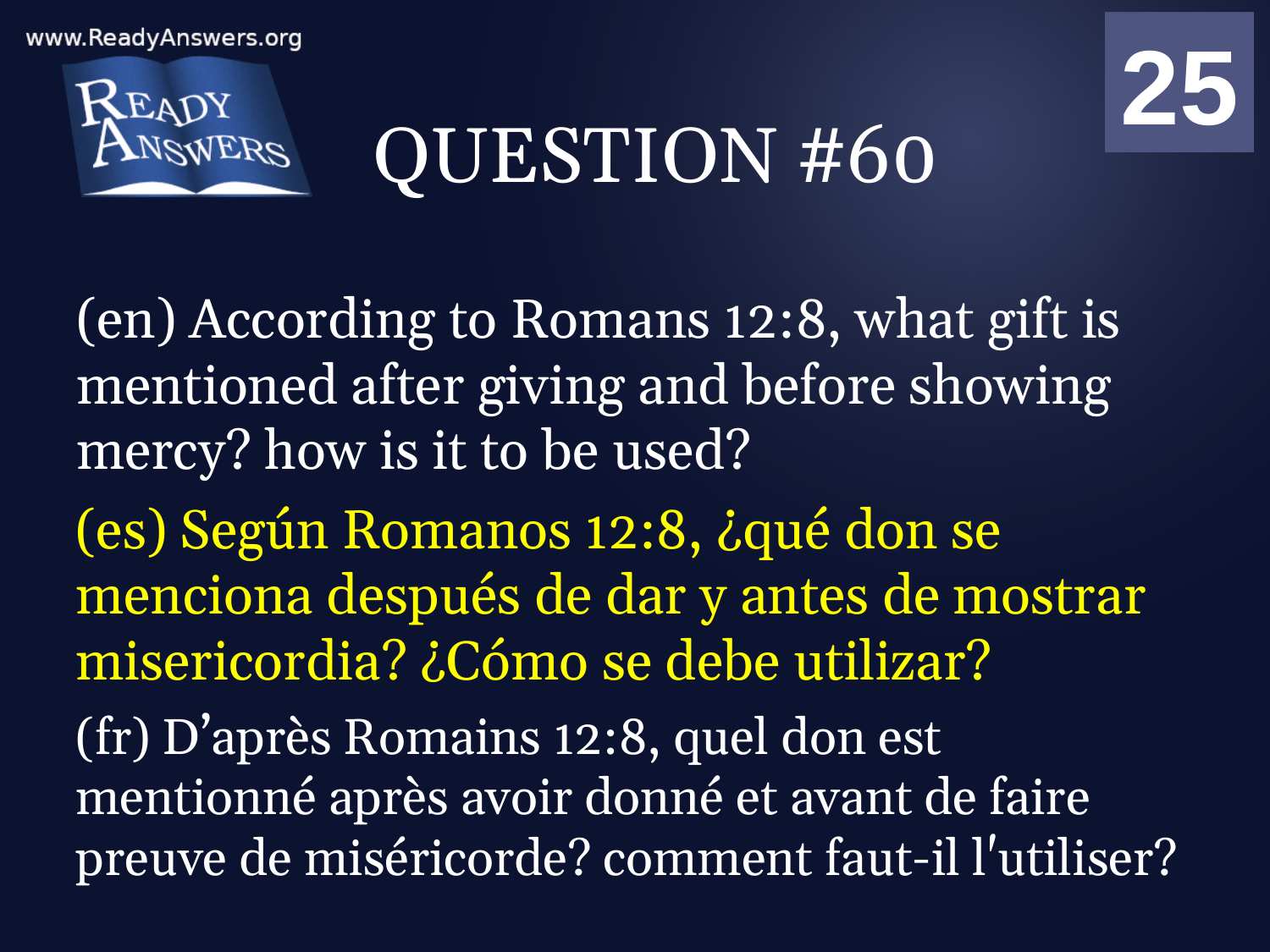

01
02
03
04
05
06
07
08
09
10
11
12
13
14
15
16
17
18
19
20
21
22
23
24
25
00
# QUESTION #60
(en) According to Romans 12:8, what gift is mentioned after giving and before showing mercy? how is it to be used?
(es) Según Romanos 12:8, ¿qué don se menciona después de dar y antes de mostrar misericordia? ¿Cómo se debe utilizar?
(fr) D’après Romains 12:8, quel don est mentionné après avoir donné et avant de faire preuve de miséricorde? comment faut-il l'utiliser?